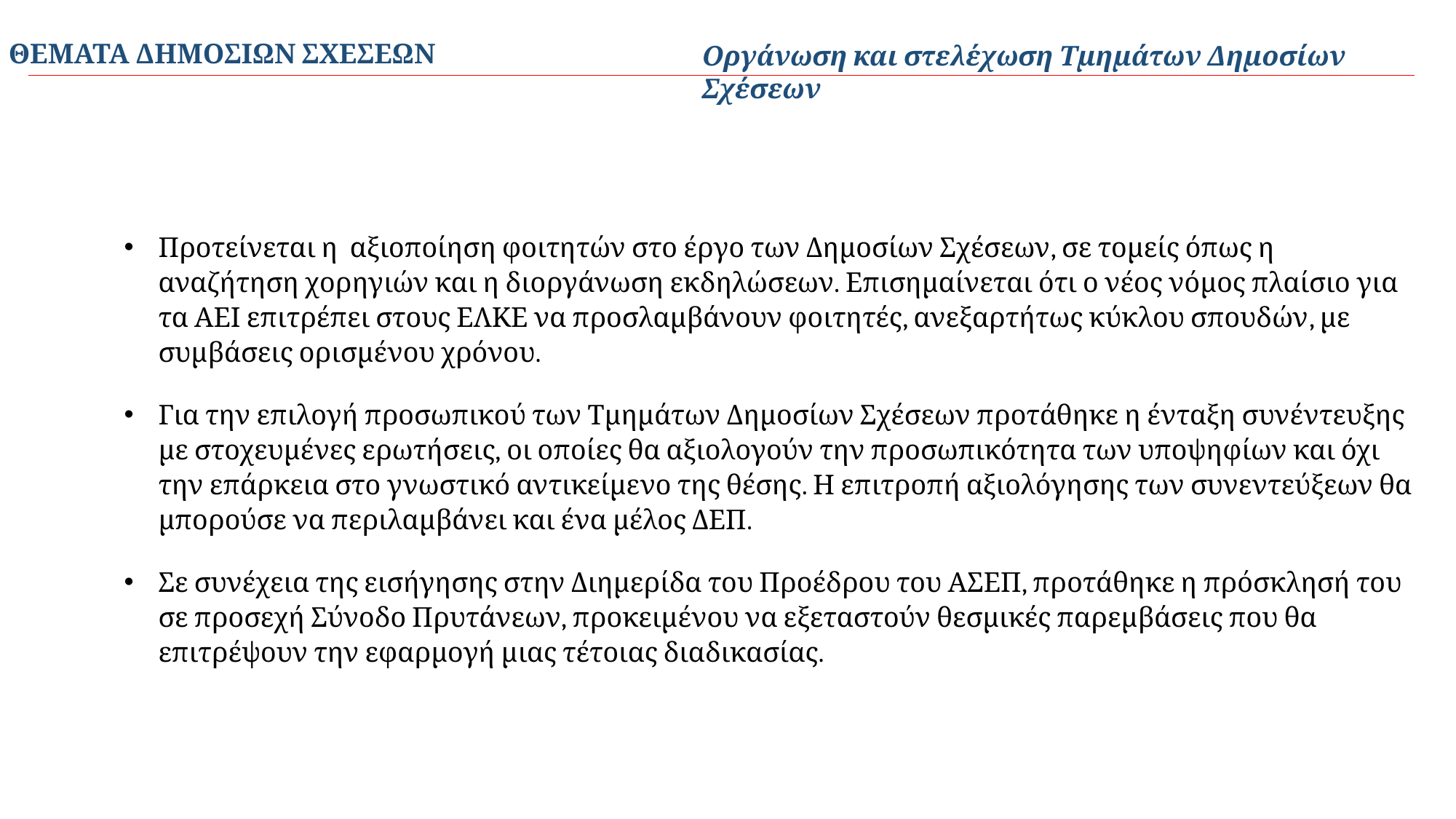

ΘΕΜΑΤΑ ΔΗΜΟΣΙΩΝ ΣΧΕΣΕΩΝ
Οργάνωση και στελέχωση Τμημάτων Δημοσίων Σχέσεων
Προτείνεται η  αξιοποίηση φοιτητών στο έργο των Δημοσίων Σχέσεων, σε τομείς όπως η αναζήτηση χορηγιών και η διοργάνωση εκδηλώσεων. Επισημαίνεται ότι ο νέος νόμος πλαίσιο για τα ΑΕΙ επιτρέπει στους ΕΛΚΕ να προσλαμβάνουν φοιτητές, ανεξαρτήτως κύκλου σπουδών, με συμβάσεις ορισμένου χρόνου.
Για την επιλογή προσωπικού των Τμημάτων Δημοσίων Σχέσεων προτάθηκε η ένταξη συνέντευξης με στοχευμένες ερωτήσεις, οι οποίες θα αξιολογούν την προσωπικότητα των υποψηφίων και όχι την επάρκεια στο γνωστικό αντικείμενο της θέσης. Η επιτροπή αξιολόγησης των συνεντεύξεων θα μπορούσε να περιλαμβάνει και ένα μέλος ΔΕΠ.
Σε συνέχεια της εισήγησης στην Διημερίδα του Προέδρου του ΑΣΕΠ, προτάθηκε η πρόσκλησή του σε προσεχή Σύνοδο Πρυτάνεων, προκειμένου να εξεταστούν θεσμικές παρεμβάσεις που θα επιτρέψουν την εφαρμογή μιας τέτοιας διαδικασίας.